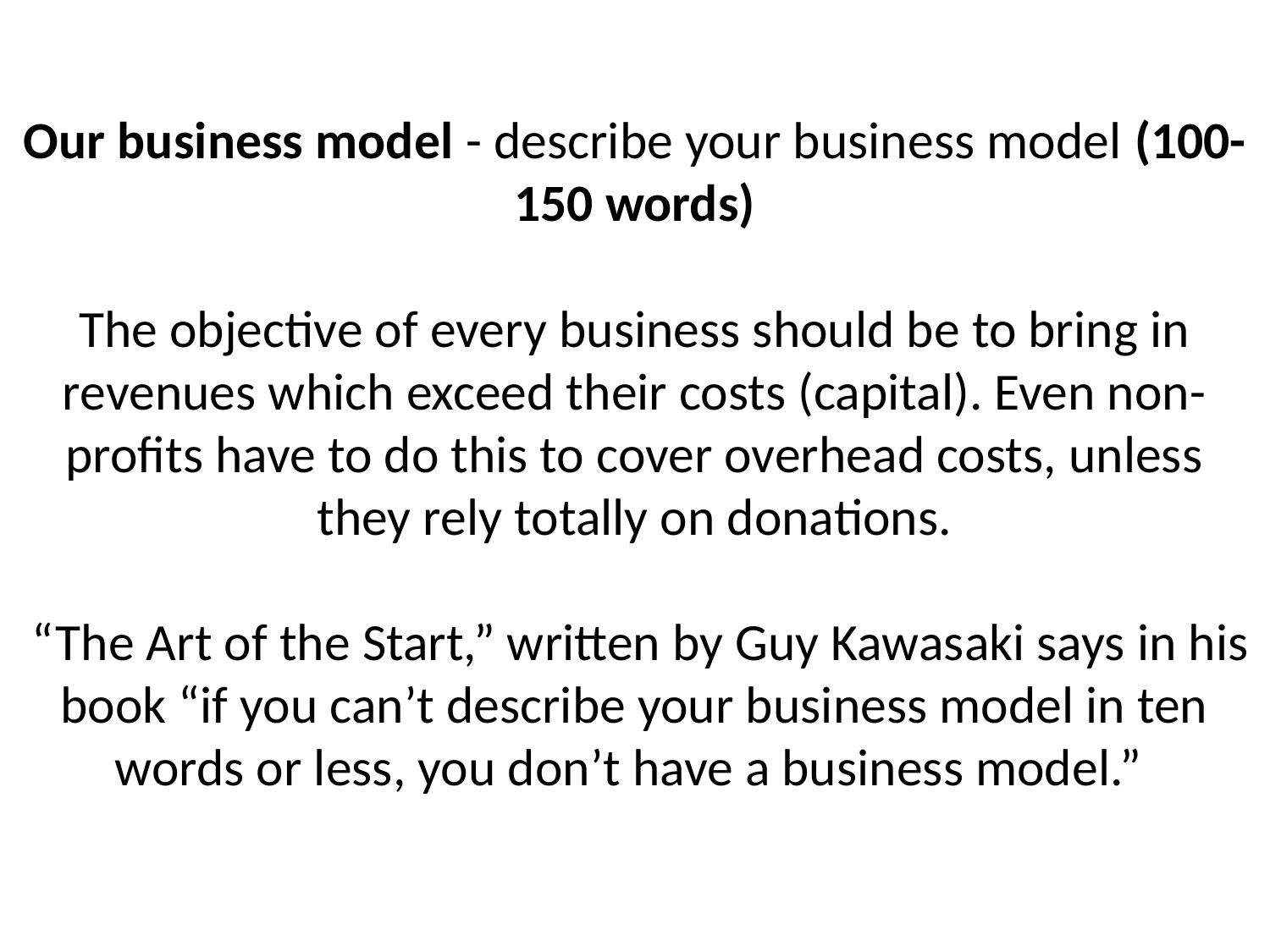

# Our business model - describe your business model (100-150 words) The objective of every business should be to bring in revenues which exceed their costs (capital). Even non-profits have to do this to cover overhead costs, unless they rely totally on donations. “The Art of the Start,” written by Guy Kawasaki says in his book “if you can’t describe your business model in ten words or less, you don’t have a business model.”